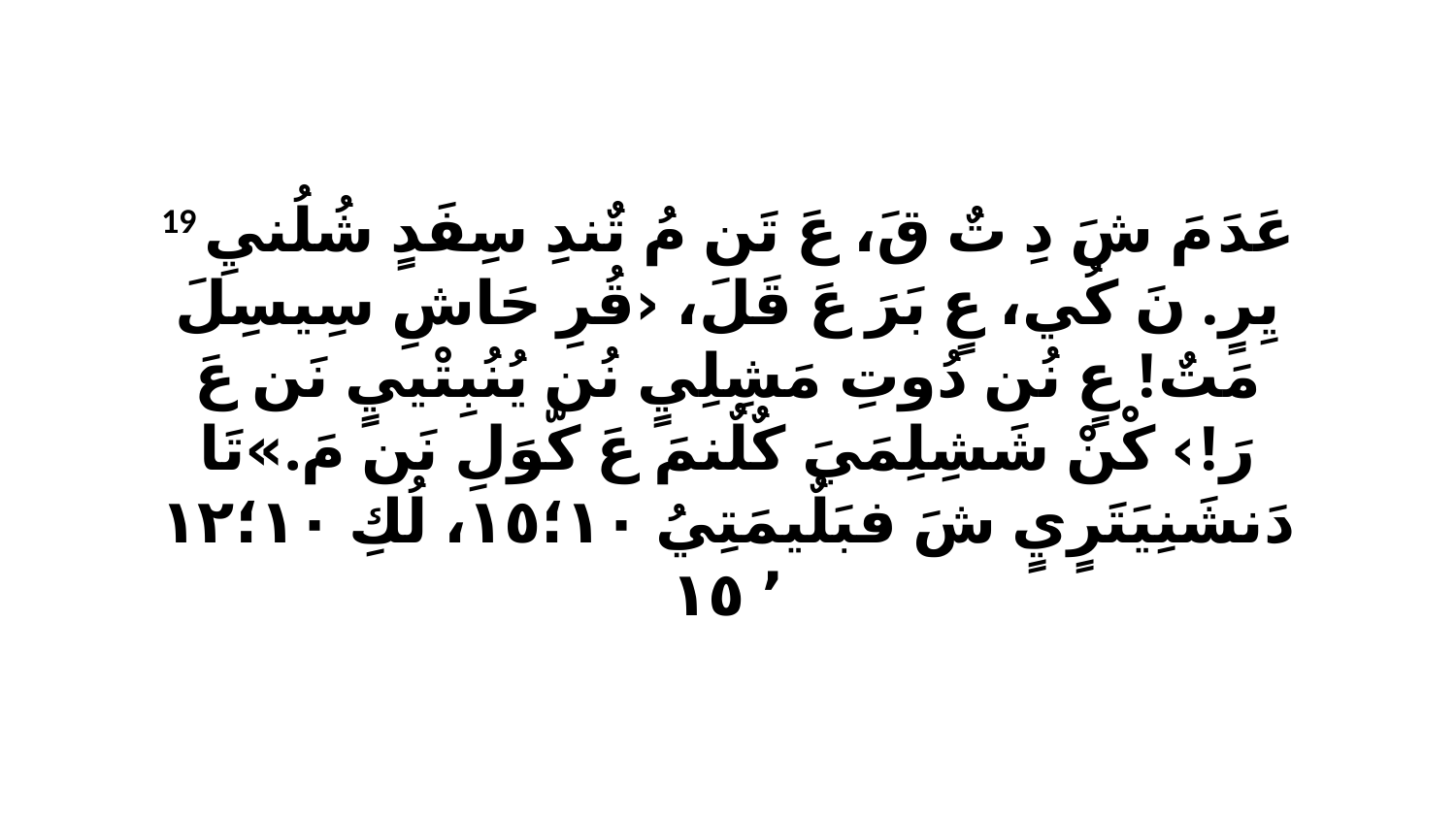

19 عَدَ مَ شَ دِ تٌ قَ، عَ تَن مُ تٌندِ سِفَدٍ شُلُنيِ يِرٍ. نَ كُي، عٍ بَرَ عَ قَلَ، ‹قُرِ حَاشِ سِيسِلَ مَتٌ! عٍ نُن دُوتِ مَشِلِيٍ نُن يُنُبِتْييٍ نَن عَ رَ!› كْنْ شَشِلِمَيَ كٌلٌنمَ عَ كّوَلِ نَن مَ.»تَا دَنشَنِيَتَرٍيٍ شَ فبَلٌيمَتِيُ ١٠‏؛١٥، لُكِ ١٠‏؛١٢ ٬ ١٥